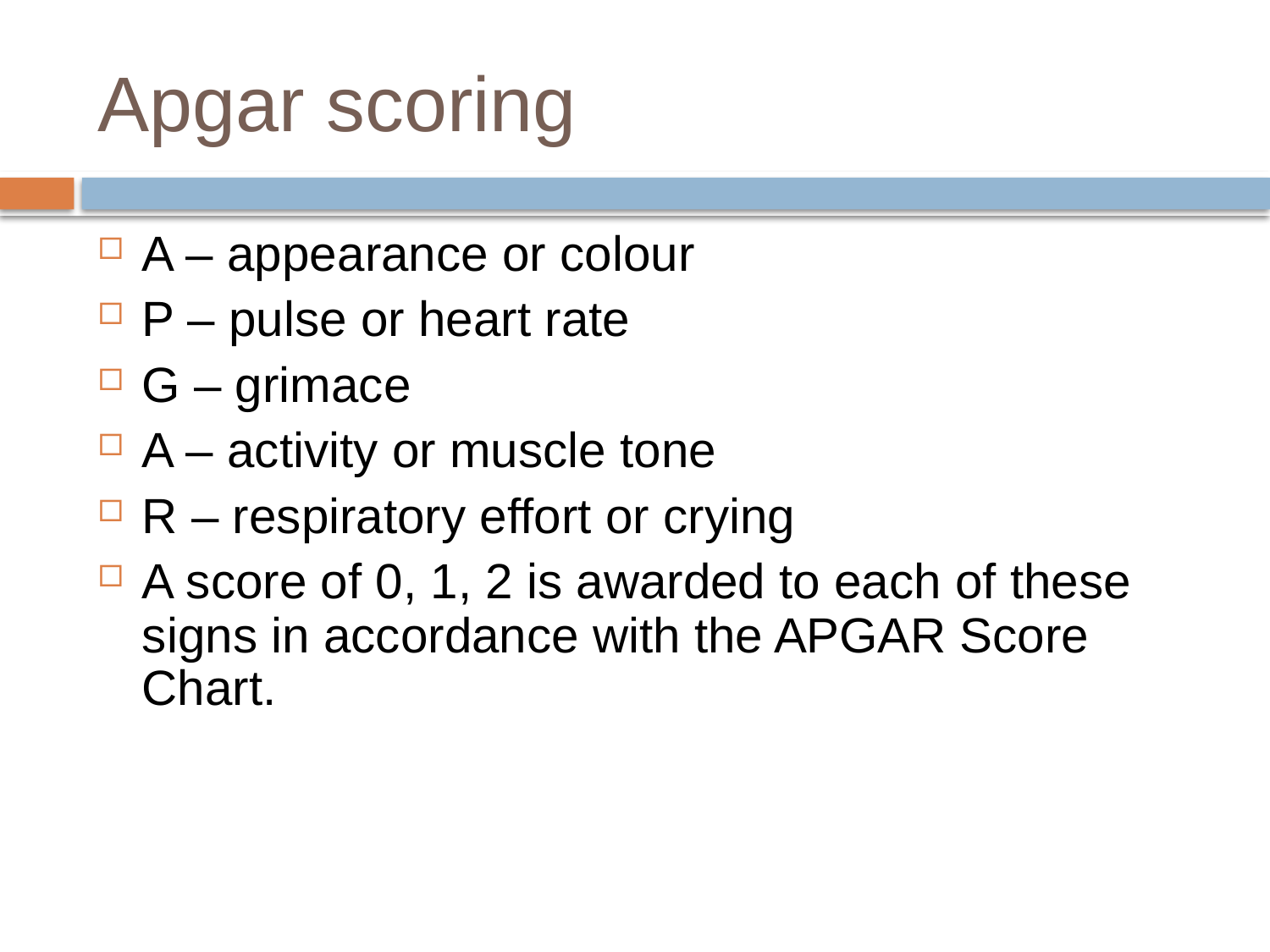

# Apgar scoring
A – appearance or colour
P – pulse or heart rate
G – grimace
A – activity or muscle tone
R – respiratory effort or crying
A score of 0, 1, 2 is awarded to each of these signs in accordance with the APGAR Score Chart.